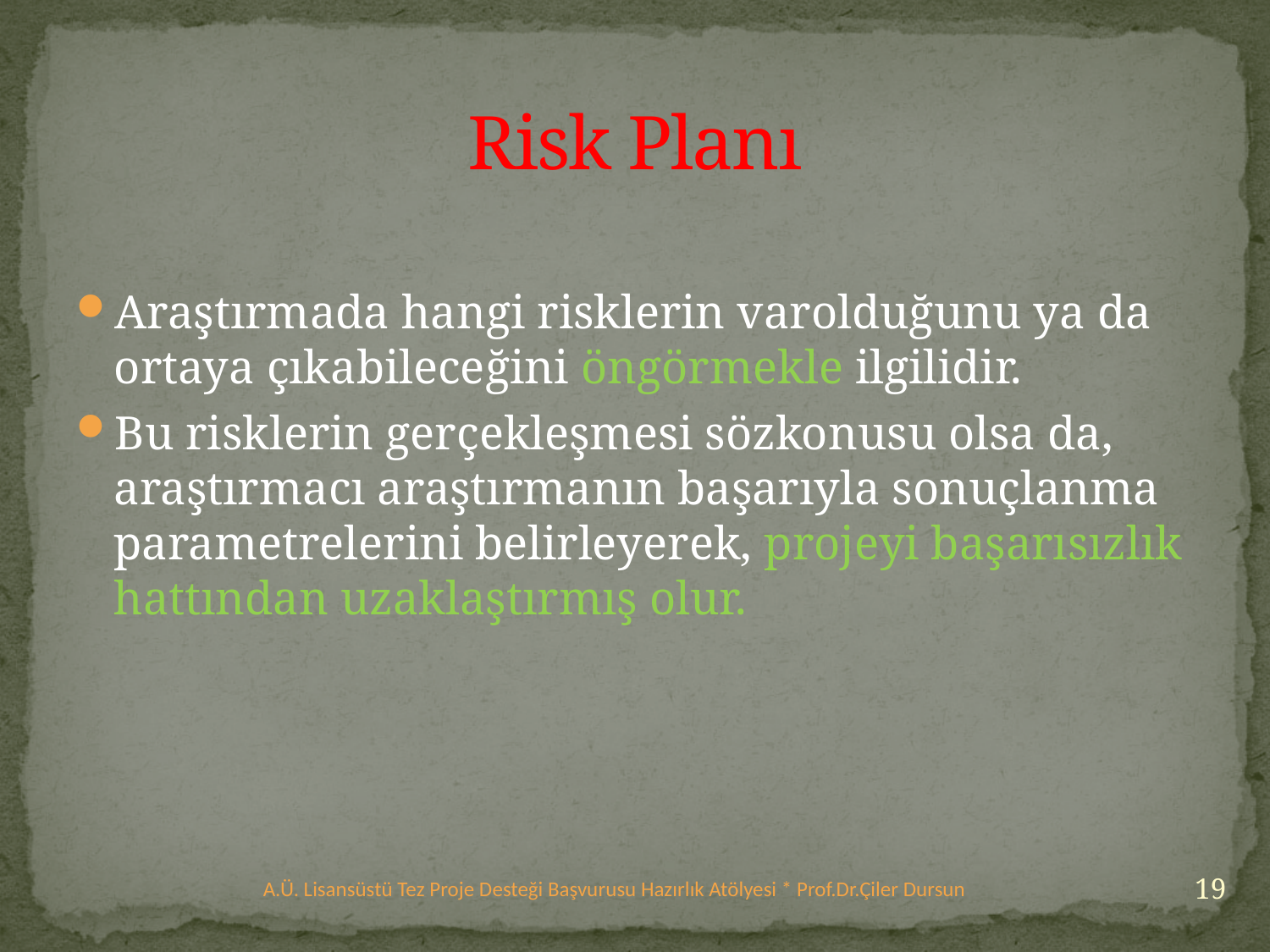

# Risk Planı

Araştırmada hangi risklerin varolduğunu ya da ortaya çıkabileceğini öngörmekle ilgilidir.
Bu risklerin gerçekleşmesi sözkonusu olsa da, araştırmacı araştırmanın başarıyla sonuçlanma parametrelerini belirleyerek, projeyi başarısızlık hattından uzaklaştırmış olur.
19
A.Ü. Lisansüstü Tez Proje Desteği Başvurusu Hazırlık Atölyesi * Prof.Dr.Çiler Dursun